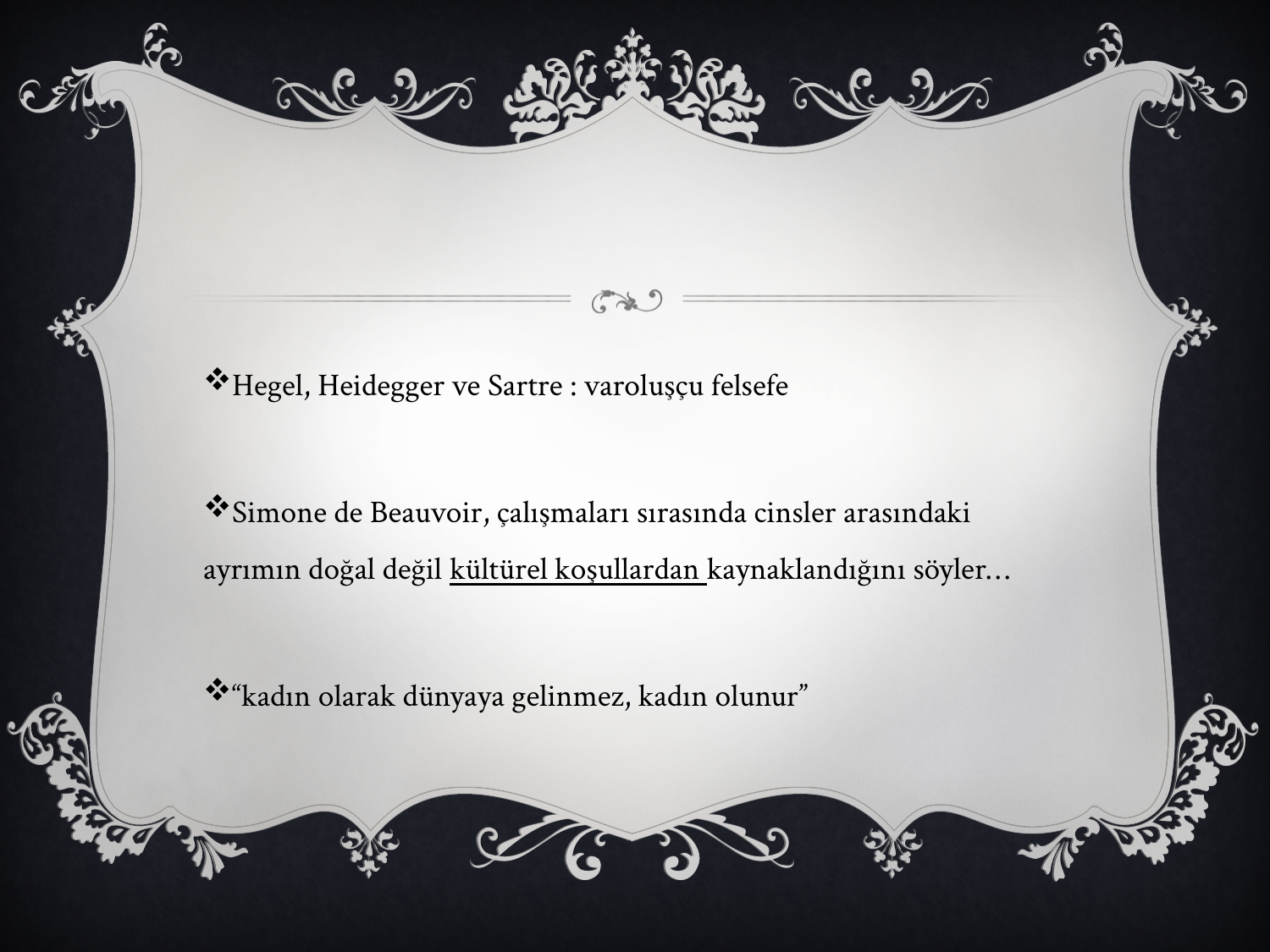

#
Hegel, Heidegger ve Sartre : varoluşçu felsefe

Simone de Beauvoir, çalışmaları sırasında cinsler arasındaki ayrımın doğal değil kültürel koşullardan kaynaklandığını söyler…

“kadın olarak dünyaya gelinmez, kadın olunur”